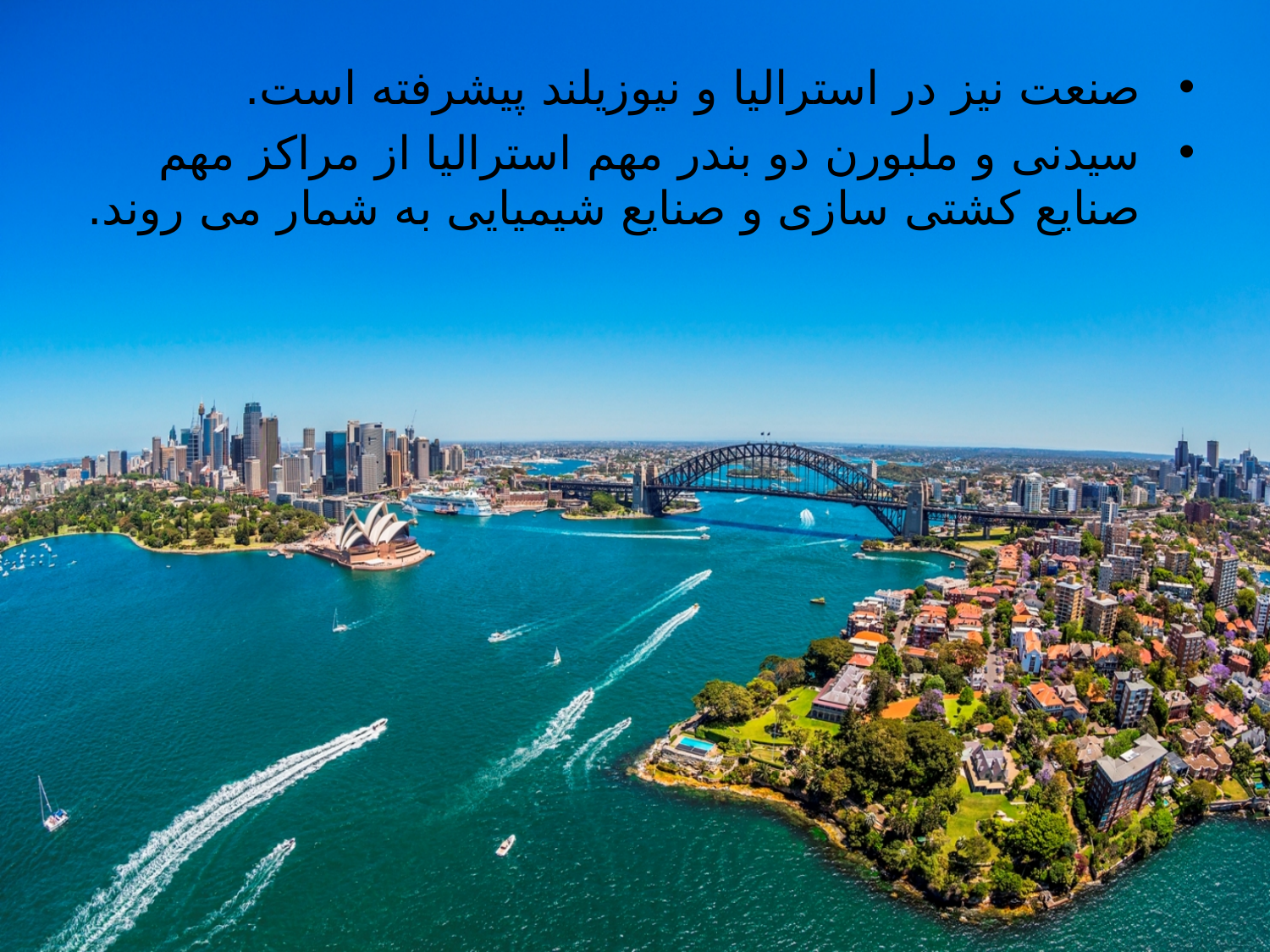

صنعت نیز در استرالیا و نیوزیلند پیشرفته است.
سیدنی و ملبورن دو بندر مهم استرالیا از مراکز مهم صنایع کشتی سازی و صنایع شیمیایی به شمار می روند.